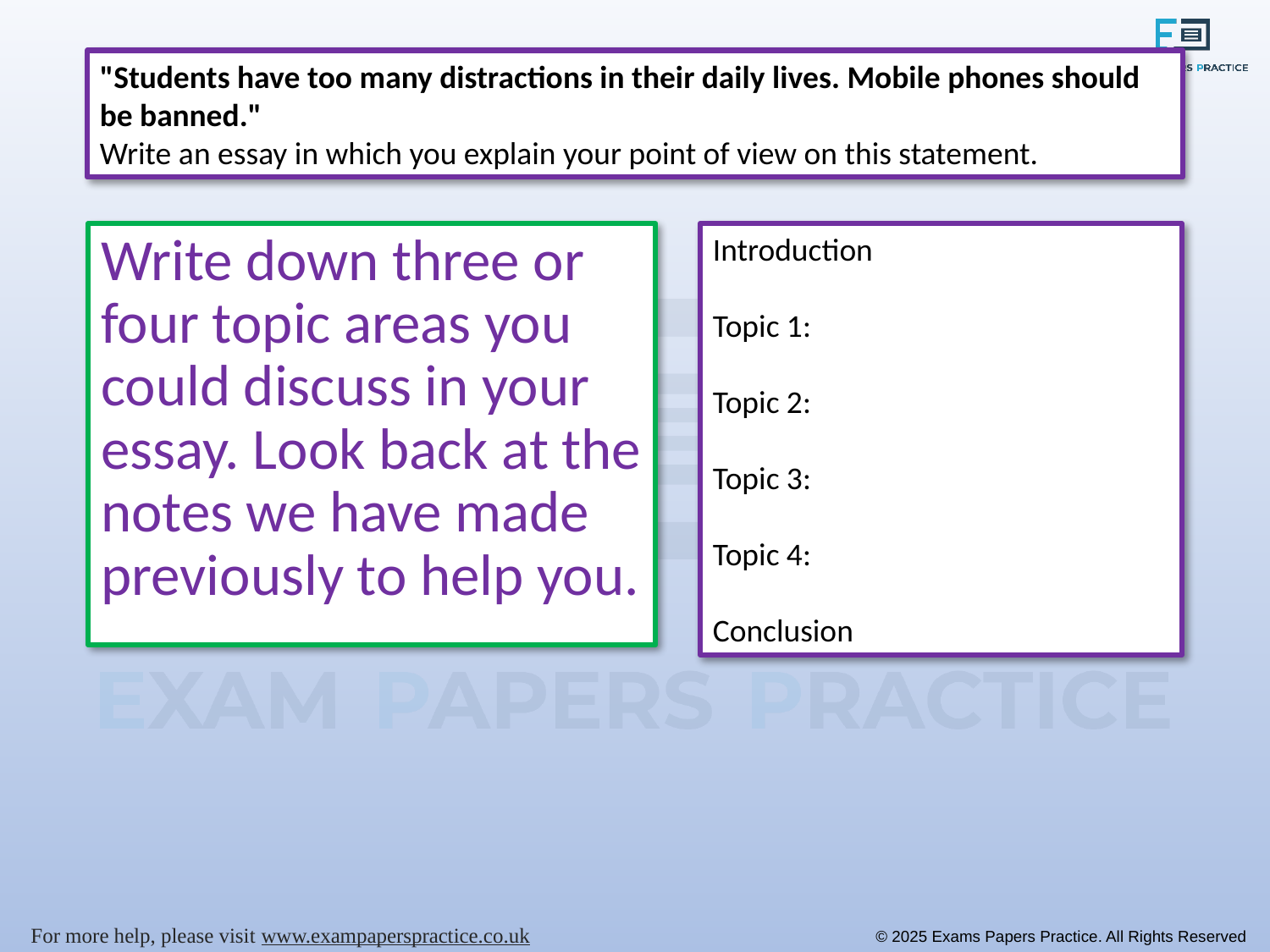

"Students have too many distractions in their daily lives. Mobile phones should be banned." 
Write an essay in which you explain your point of view on this statement.
Write down three or four topic areas you could discuss in your essay. Look back at the notes we have made previously to help you.

Introduction

Topic 1:
Topic 2:

Topic 3:
Topic 4:

Conclusion